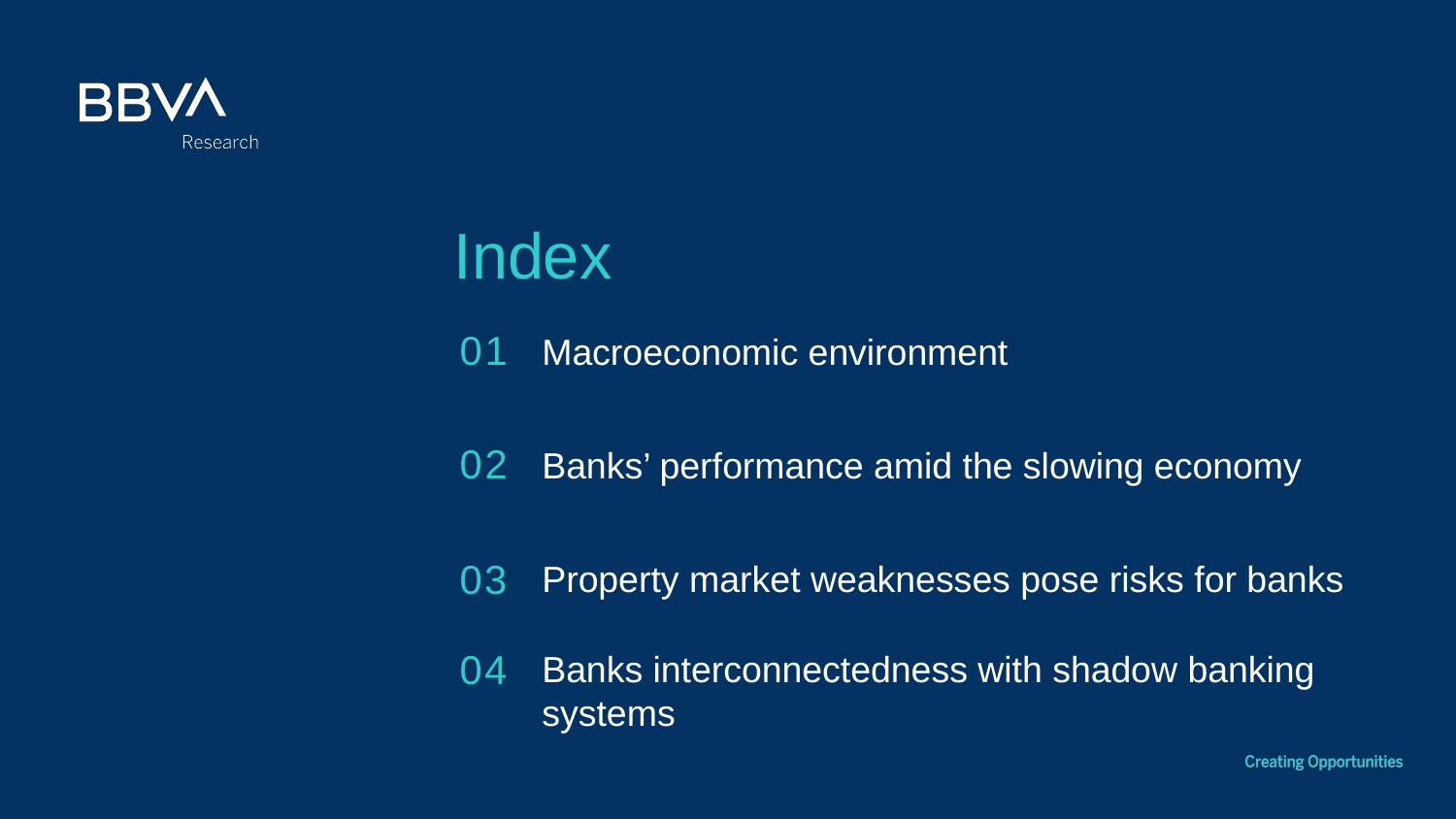

# Index
01
Macroeconomic environment
02
Banks’ performance amid the slowing economy
03
Property market weaknesses pose risks for banks
04
Banks interconnectedness with shadow banking systems